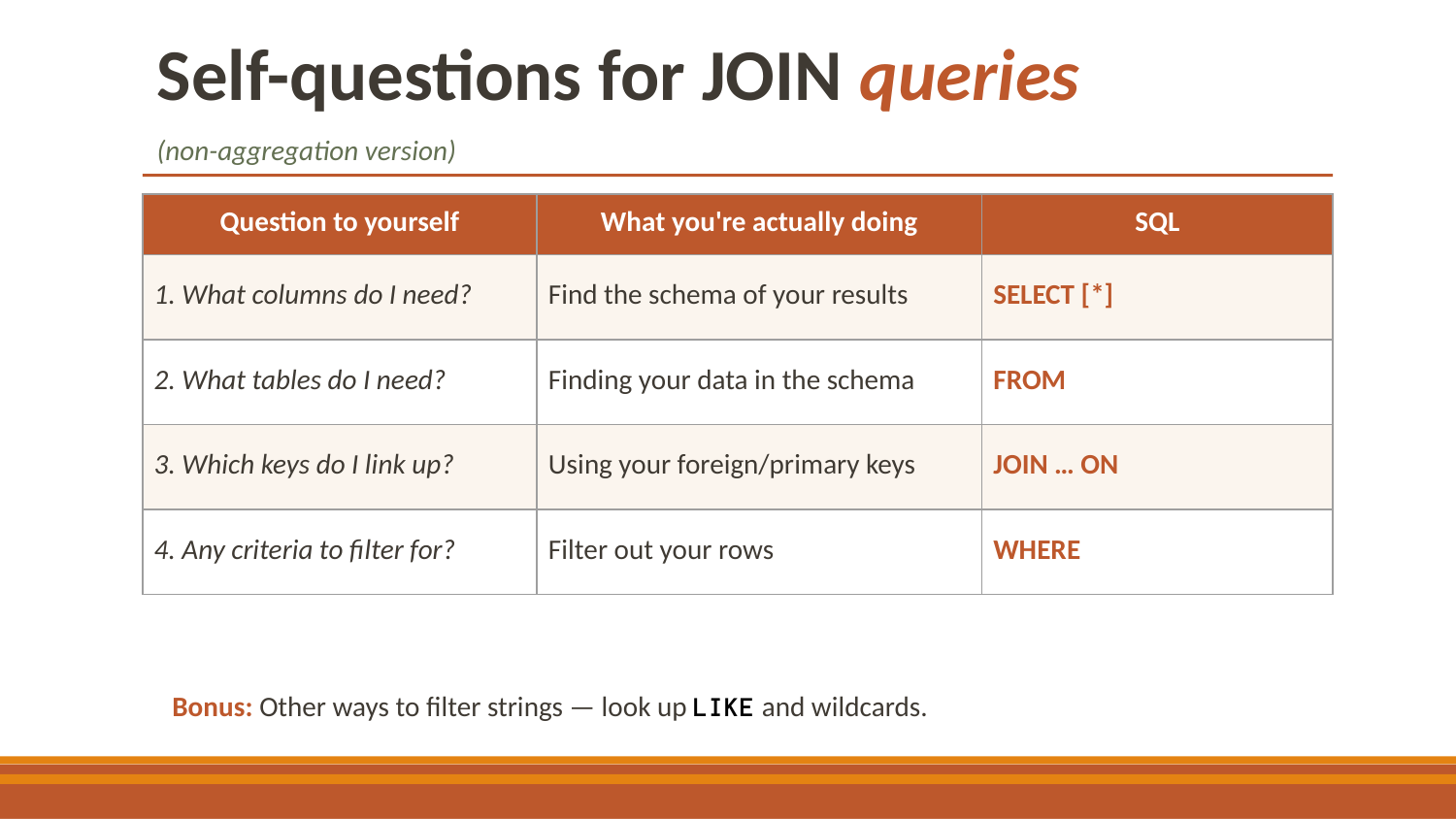

Self-questions for JOIN queries
(non-aggregation version)

| Question to yourself | What you're actually doing | SQL |
| --- | --- | --- |
| 1. What columns do I need? | Find the schema of your results | SELECT [\*] |
| 2. What tables do I need? | Finding your data in the schema | FROM |
| 3. Which keys do I link up? | Using your foreign/primary keys | JOIN … ON |
| 4. Any criteria to filter for? | Filter out your rows | WHERE |
Bonus: Other ways to filter strings — look up LIKE and wildcards.